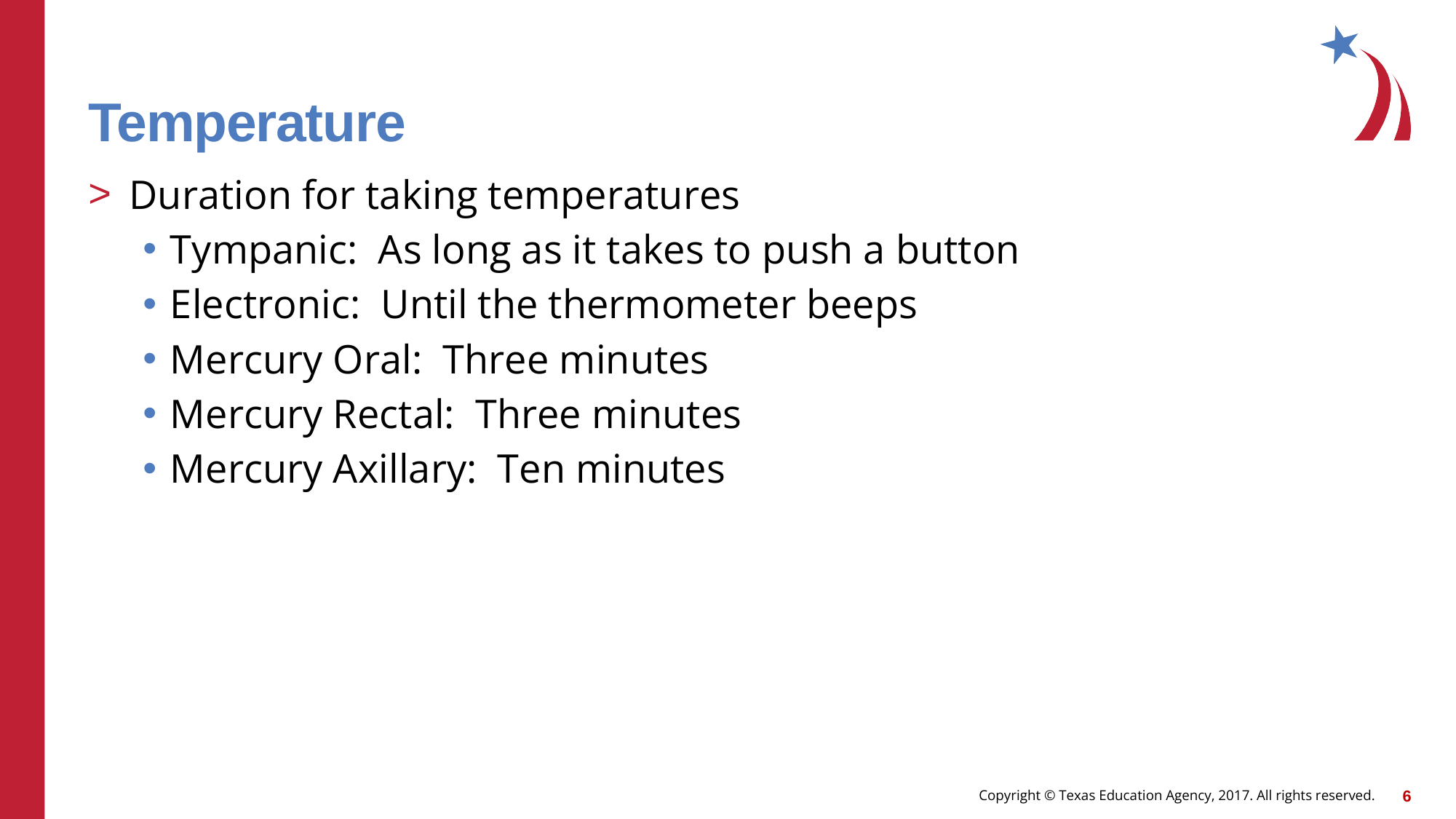

# Temperature
Duration for taking temperatures
Tympanic:  As long as it takes to push a button
Electronic:  Until the thermometer beeps
Mercury Oral:  Three minutes
Mercury Rectal:  Three minutes
Mercury Axillary:  Ten minutes